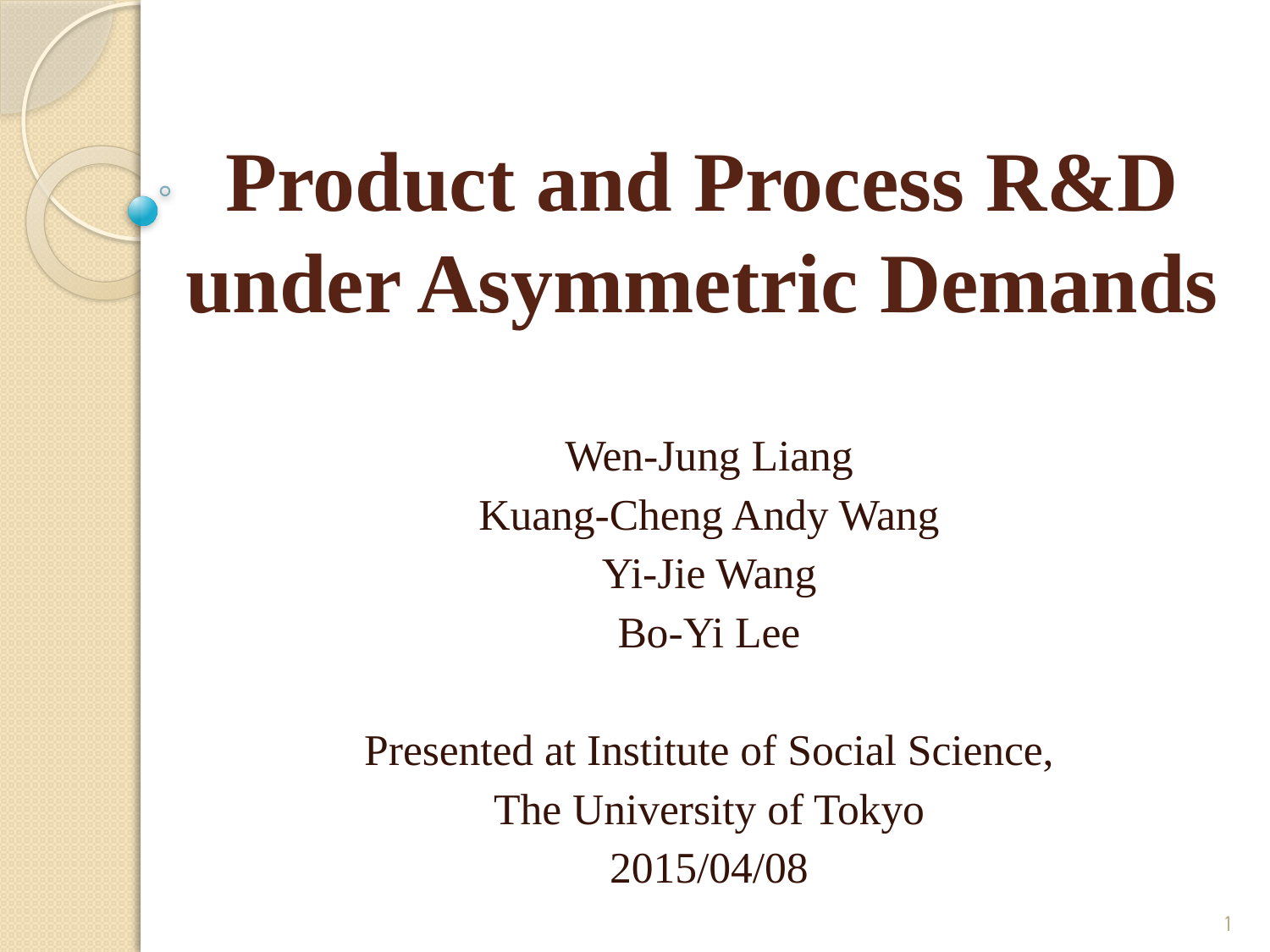

# Product and Process R&D under Asymmetric Demands

Wen-Jung Liang
Kuang-Cheng Andy Wang
Yi-Jie Wang
Bo-Yi Lee

 Presented at Institute of Social Science,
The University of Tokyo
2015/04/08

1